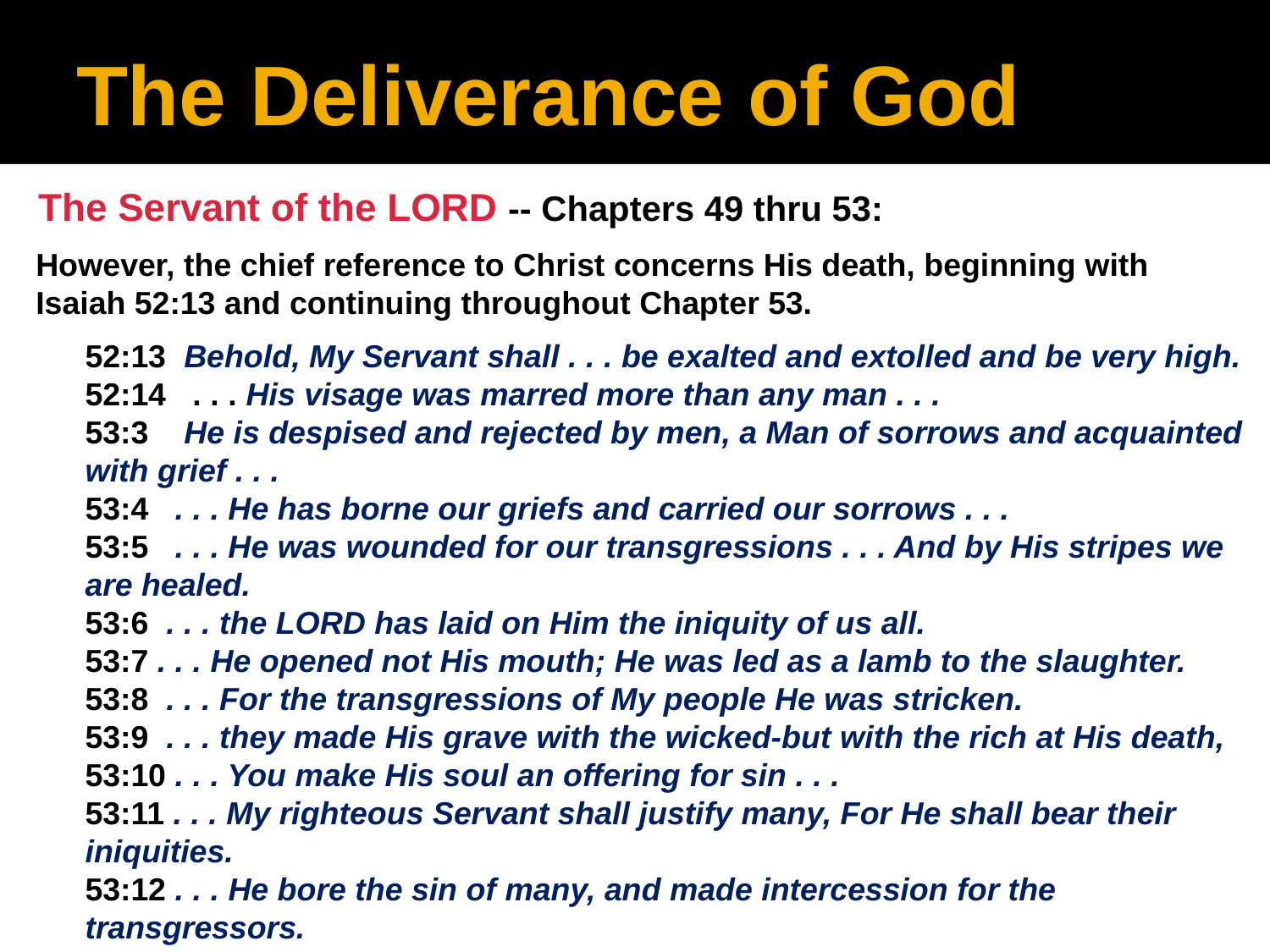

# The Deliverance of God

The Servant of the LORD -- Chapters 49 thru 53:
However, the chief reference to Christ concerns His death, beginning with Isaiah 52:13 and continuing throughout Chapter 53.
52:13  Behold, My Servant shall . . . be exalted and extolled and be very high.
52:14   . . . His visage was marred more than any man . . .
53:3    He is despised and rejected by men, a Man of sorrows and acquainted with grief . . .
53:4   . . . He has borne our griefs and carried our sorrows . . .
53:5   . . . He was wounded for our transgressions . . . And by His stripes we are healed.
53:6  . . . the LORD has laid on Him the iniquity of us all.
53:7 . . . He opened not His mouth; He was led as a lamb to the slaughter.
53:8  . . . For the transgressions of My people He was stricken.
53:9  . . . they made His grave with the wicked-but with the rich at His death,
53:10 . . . You make His soul an offering for sin . . .
53:11 . . . My righteous Servant shall justify many, For He shall bear their iniquities.
53:12 . . . He bore the sin of many, and made intercession for the transgressors.